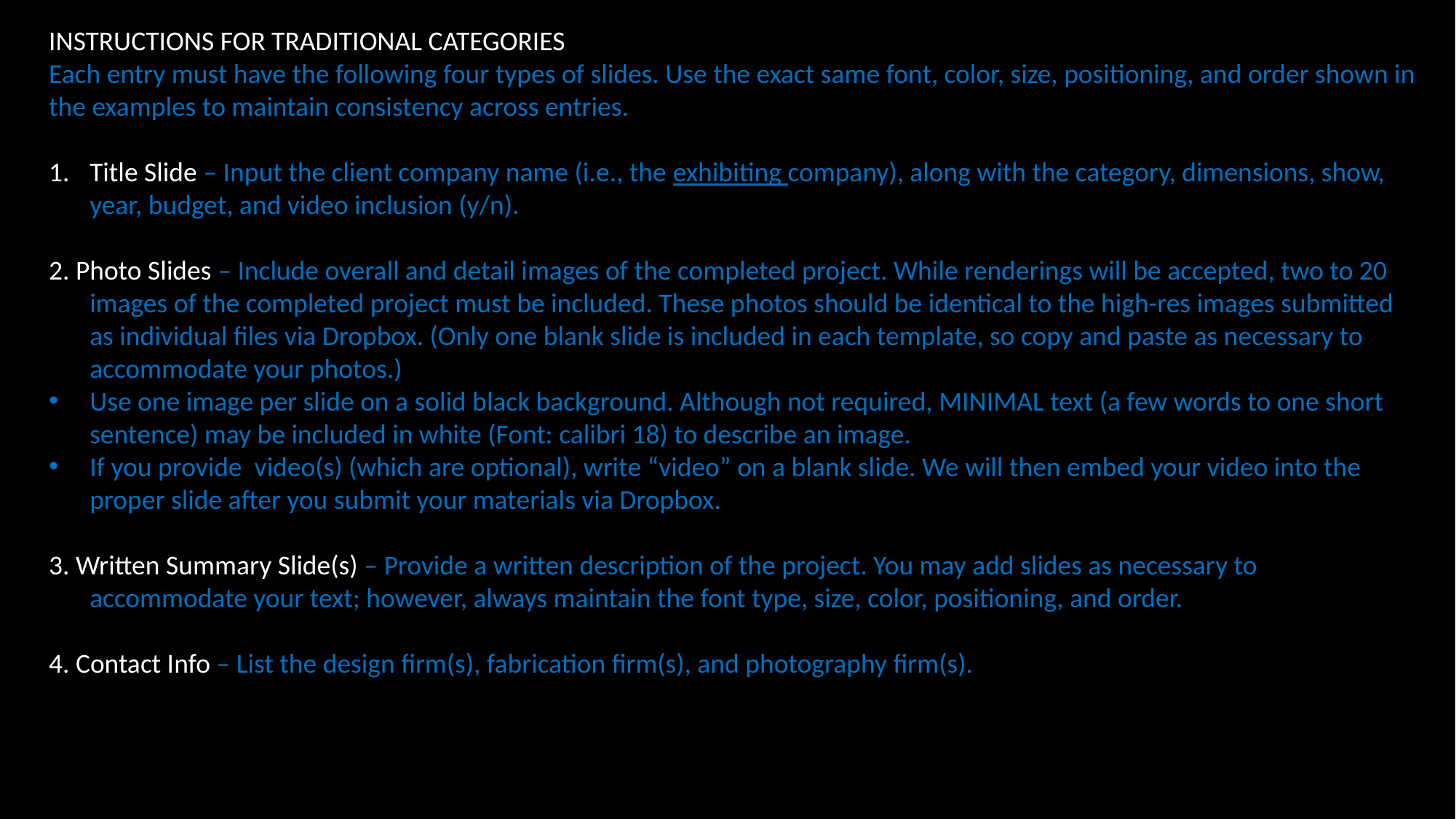

INSTRUCTIONS FOR TRADITIONAL CATEGORIES
Each entry must have the following four types of slides. Use the exact same font, color, size, positioning, and order shown in the examples to maintain consistency across entries.

Title Slide – Input the client company name (i.e., the exhibiting company), along with the category, dimensions, show, year, budget, and video inclusion (y/n).

2. Photo Slides – Include overall and detail images of the completed project. While renderings will be accepted, two to 20 images of the completed project must be included. These photos should be identical to the high-res images submitted as individual files via Dropbox. (Only one blank slide is included in each template, so copy and paste as necessary to accommodate your photos.)
Use one image per slide on a solid black background. Although not required, MINIMAL text (a few words to one short sentence) may be included in white (Font: calibri 18) to describe an image.
If you provide  video(s) (which are optional), write “video” on a blank slide. We will then embed your video into the proper slide after you submit your materials via Dropbox.

3. Written Summary Slide(s) – Provide a written description of the project. You may add slides as necessary to accommodate your text; however, always maintain the font type, size, color, positioning, and order.

4. Contact Info – List the design firm(s), fabrication firm(s), and photography firm(s).